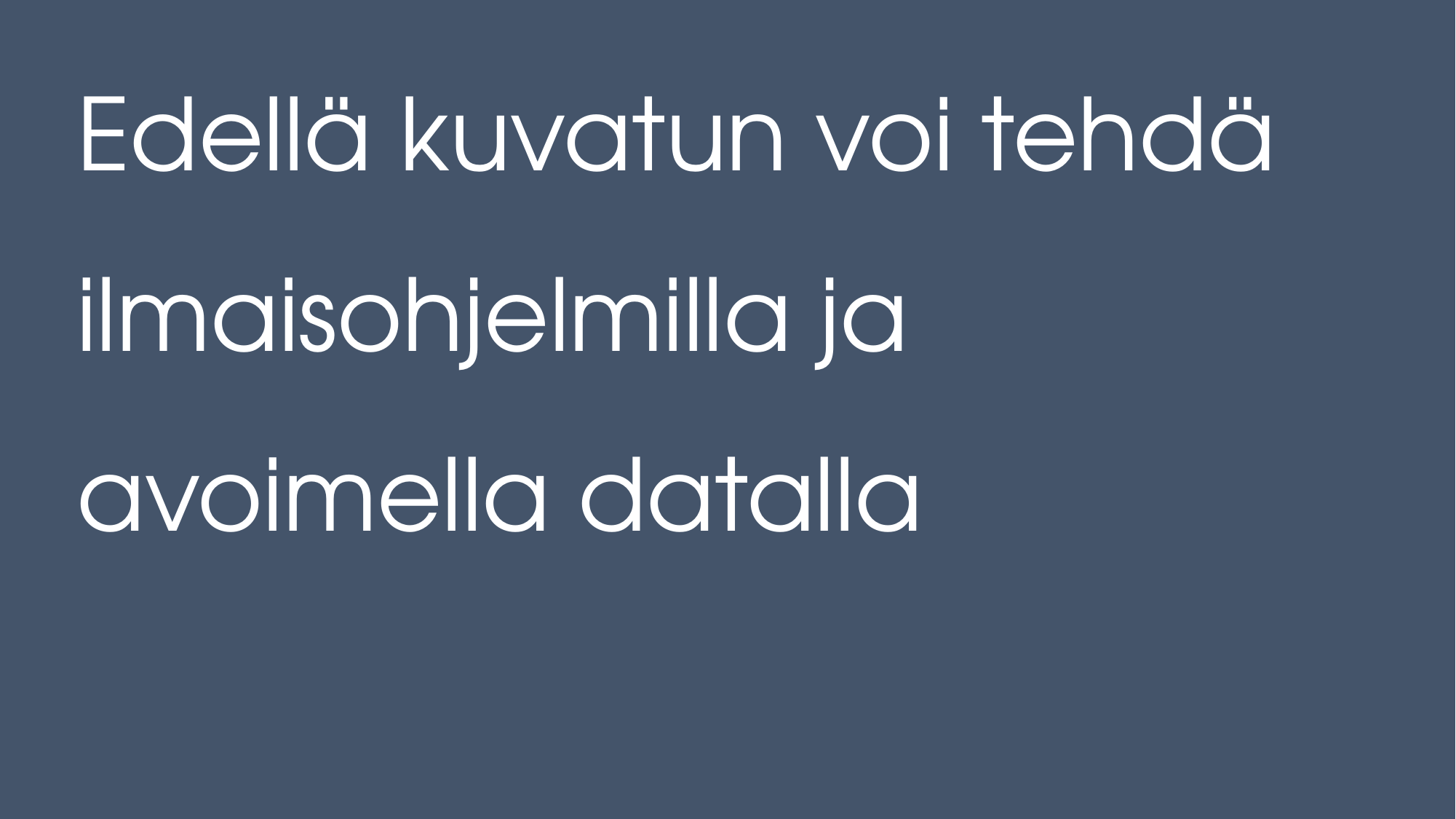

Edellä kuvatun voi tehdä ilmaisohjelmilla ja avoimella datalla